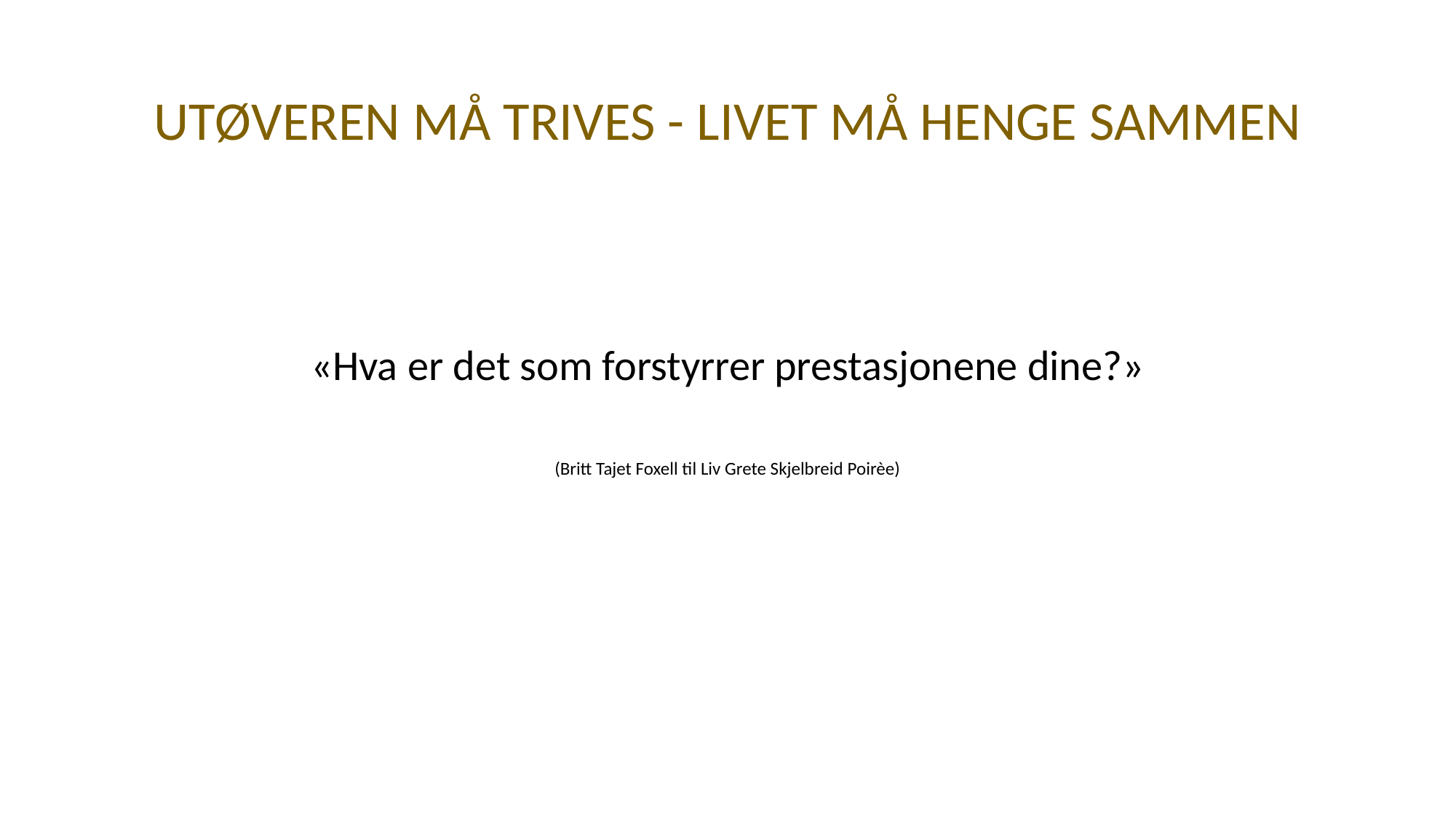

# UTØVEREN MÅ TRIVES - LIVET MÅ HENGE SAMMEN

«Hva er det som forstyrrer prestasjonene dine?»

(Britt Tajet Foxell til Liv Grete Skjelbreid Poirèe)